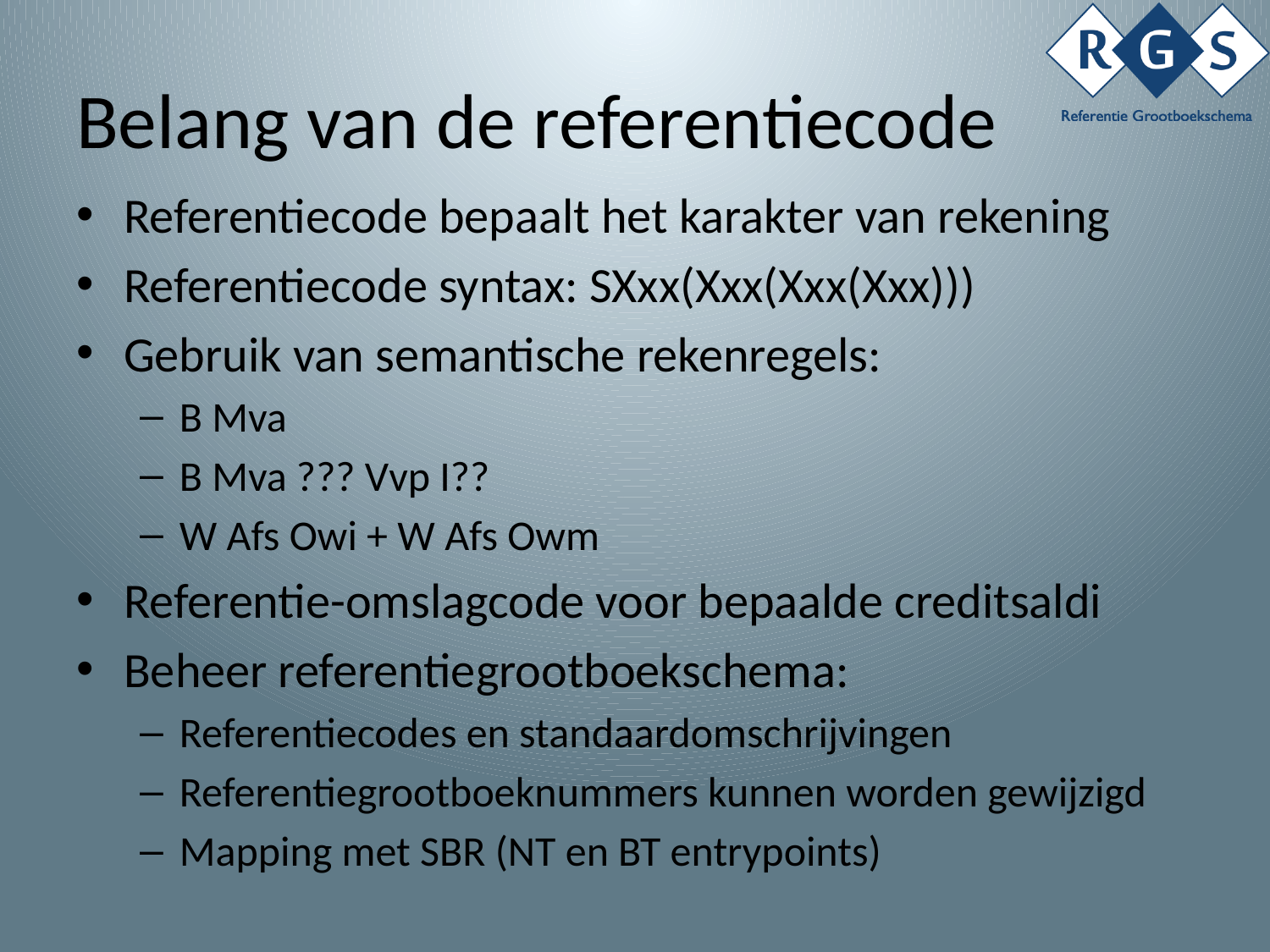

# Belang van de referentiecode
Referentiecode bepaalt het karakter van rekening
Referentiecode syntax: SXxx(Xxx(Xxx(Xxx)))
Gebruik van semantische rekenregels:
B Mva
B Mva ??? Vvp I??
W Afs Owi + W Afs Owm
Referentie-omslagcode voor bepaalde creditsaldi
Beheer referentiegrootboekschema:
Referentiecodes en standaardomschrijvingen
Referentiegrootboeknummers kunnen worden gewijzigd
Mapping met SBR (NT en BT entrypoints)